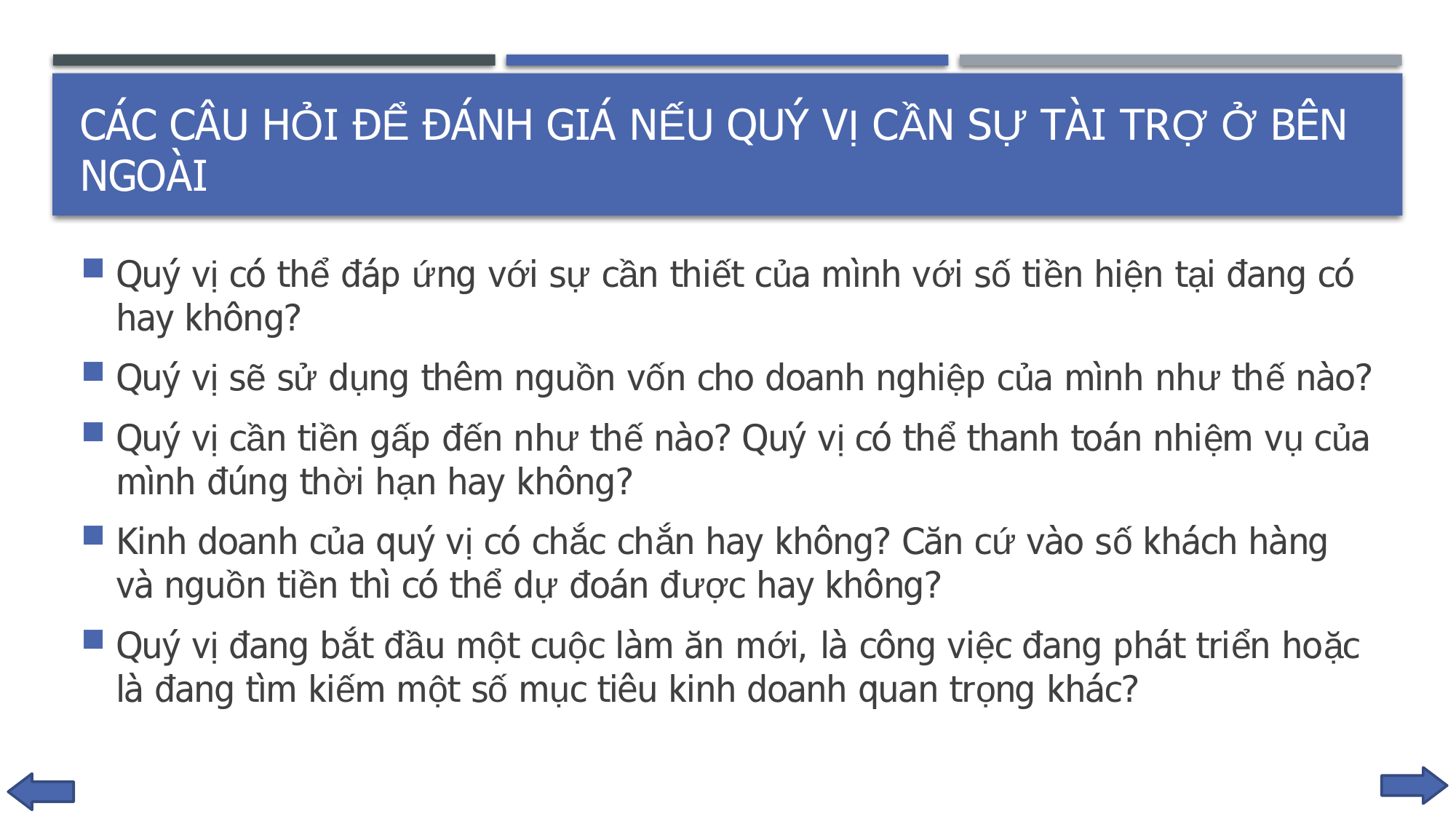

# Các câu hỏi để đánh giá nếu quý vị cần sự tài trợ ở bên ngoài
Quý vị có thể đáp ứng với sự cần thiết của mình với số tiền hiện tại đang có hay không?
Quý vị sẽ sử dụng thêm nguồn vốn cho doanh nghiệp của mình như thế nào?
Quý vị cần tiền gấp đến như thế nào? Quý vị có thể thanh toán nhiệm vụ của mình đúng thời hạn hay không?
Kinh doanh của quý vị có chắc chắn hay không? Căn cứ vào số khách hàng và nguồn tiền thì có thể dự đoán được hay không?
Quý vị đang bắt đầu một cuộc làm ăn mới, là công việc đang phát triển hoặc là đang tìm kiếm một số mục tiêu kinh doanh quan trọng khác?